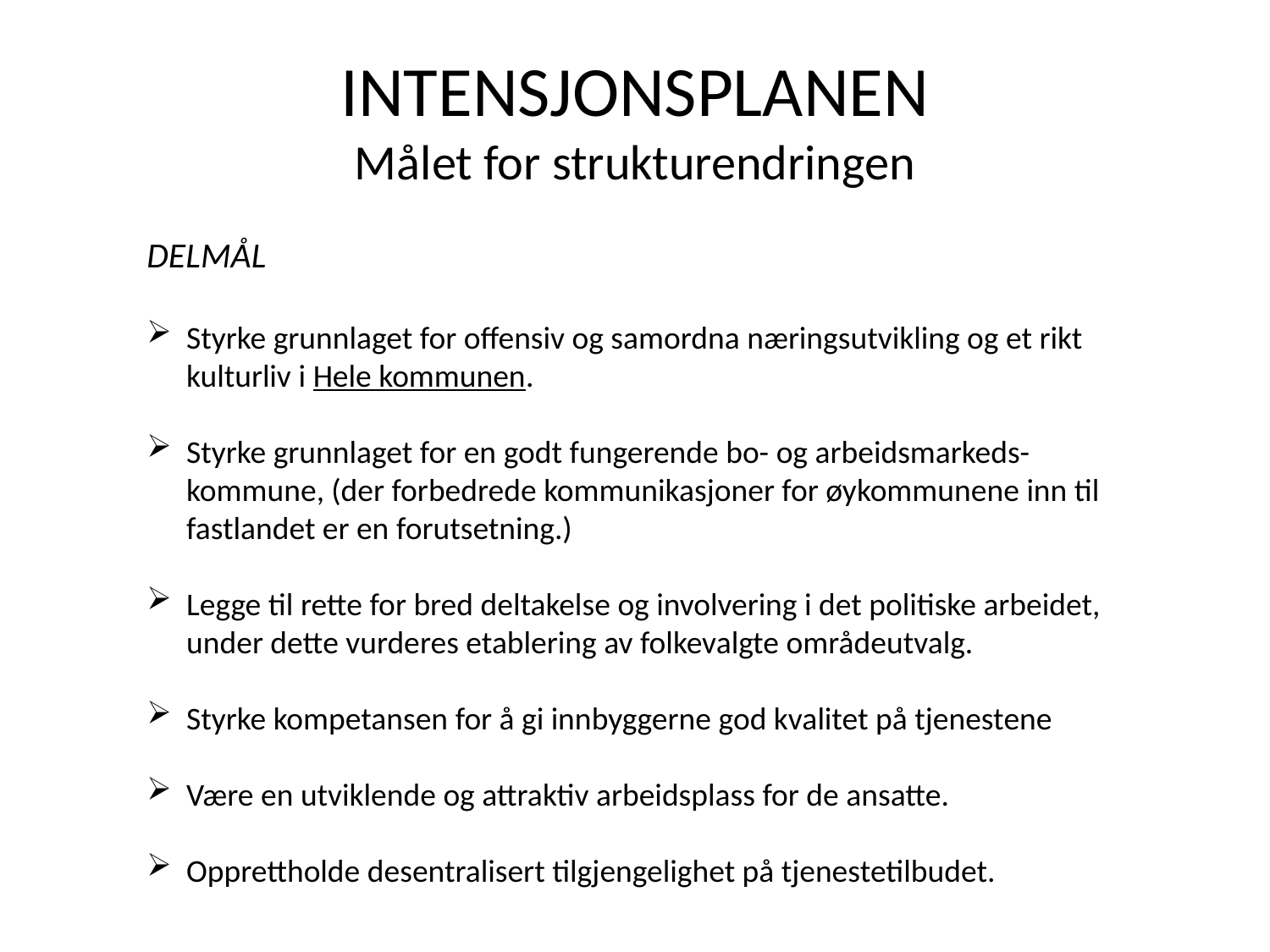

# INTENSJONSPLANEN Målet for strukturendringen
DELMÅL

Styrke grunnlaget for offensiv og samordna næringsutvikling og et rikt kulturliv i Hele kommunen.

Styrke grunnlaget for en godt fungerende bo- og arbeidsmarkeds-kommune, (der forbedrede kommunikasjoner for øykommunene inn til fastlandet er en forutsetning.)

Legge til rette for bred deltakelse og involvering i det politiske arbeidet, under dette vurderes etablering av folkevalgte områdeutvalg.

Styrke kompetansen for å gi innbyggerne god kvalitet på tjenestene

Være en utviklende og attraktiv arbeidsplass for de ansatte.

Opprettholde desentralisert tilgjengelighet på tjenestetilbudet.